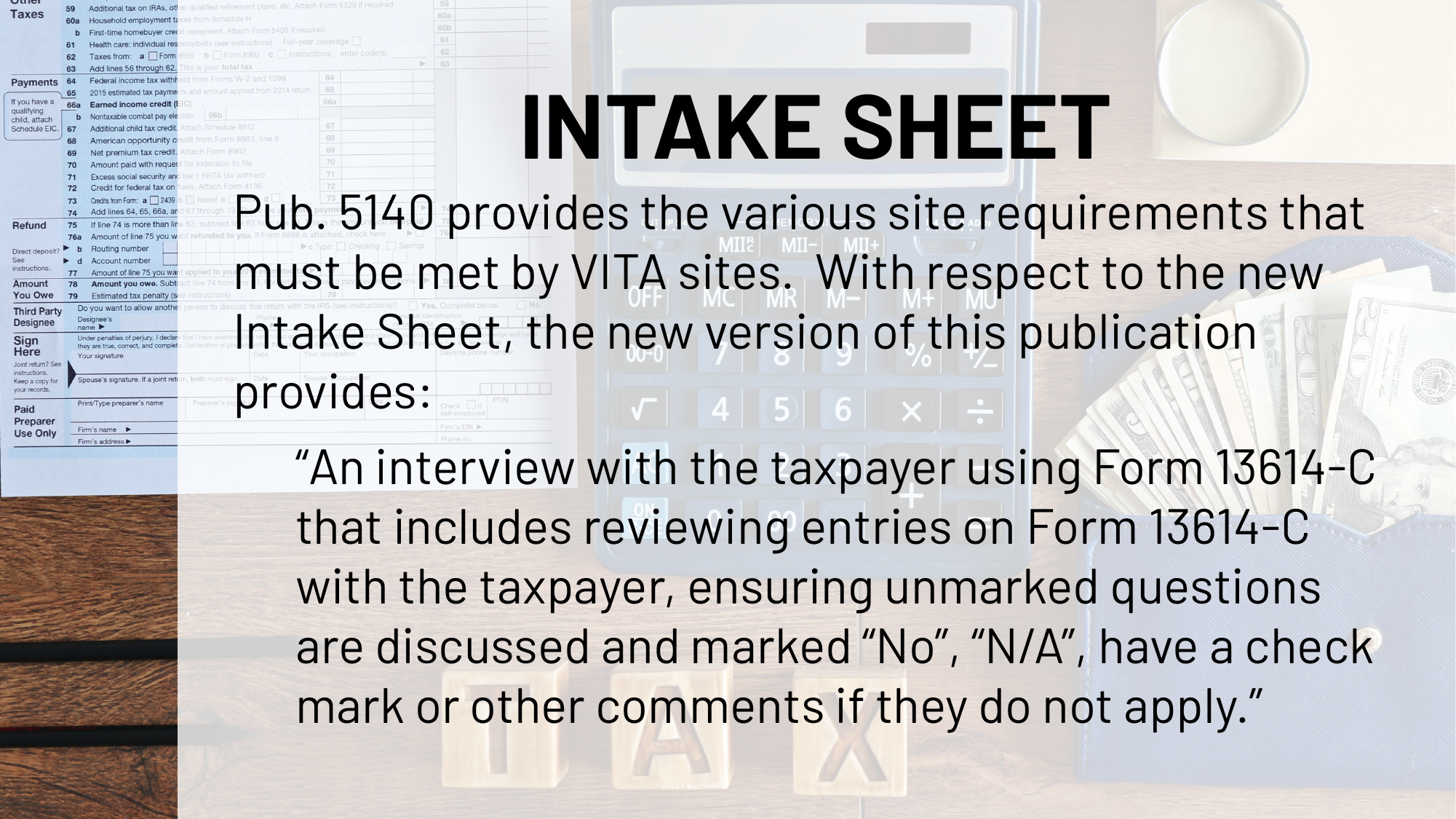

# INTAKE SHEET
Pub. 5140 provides the various site requirements that must be met by VITA sites.  With respect to the new Intake Sheet, the new version of this publication provides:
“An interview with the taxpayer using Form 13614-C that includes reviewing entries on Form 13614-C with the taxpayer, ensuring unmarked questions are discussed and marked “No”, “N/A”, have a check mark or other comments if they do not apply.”